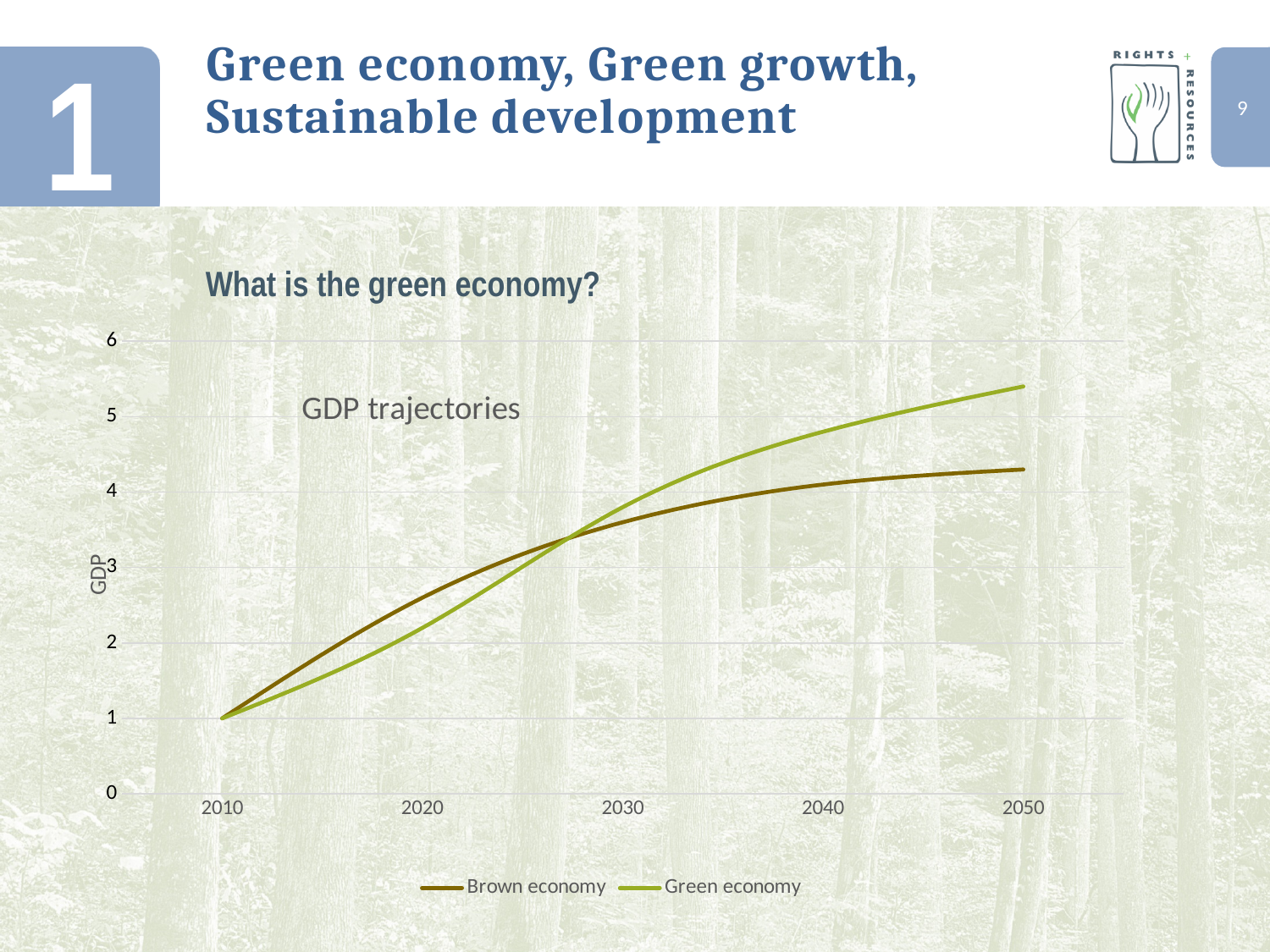

1
# Green economy, Green growth, Sustainable development
What is the green economy?

### Chart: GDP trajectories

| Category | Brown economy | Green economy |
|---|---|---|
| 2010 | 1.0 | 1.0 |
| 2020 | 2.6 | 2.2 |
| 2030 | 3.6 | 3.8 |
| 2040 | 4.1 | 4.8 |
| 2050 | 4.3 | 5.4 |